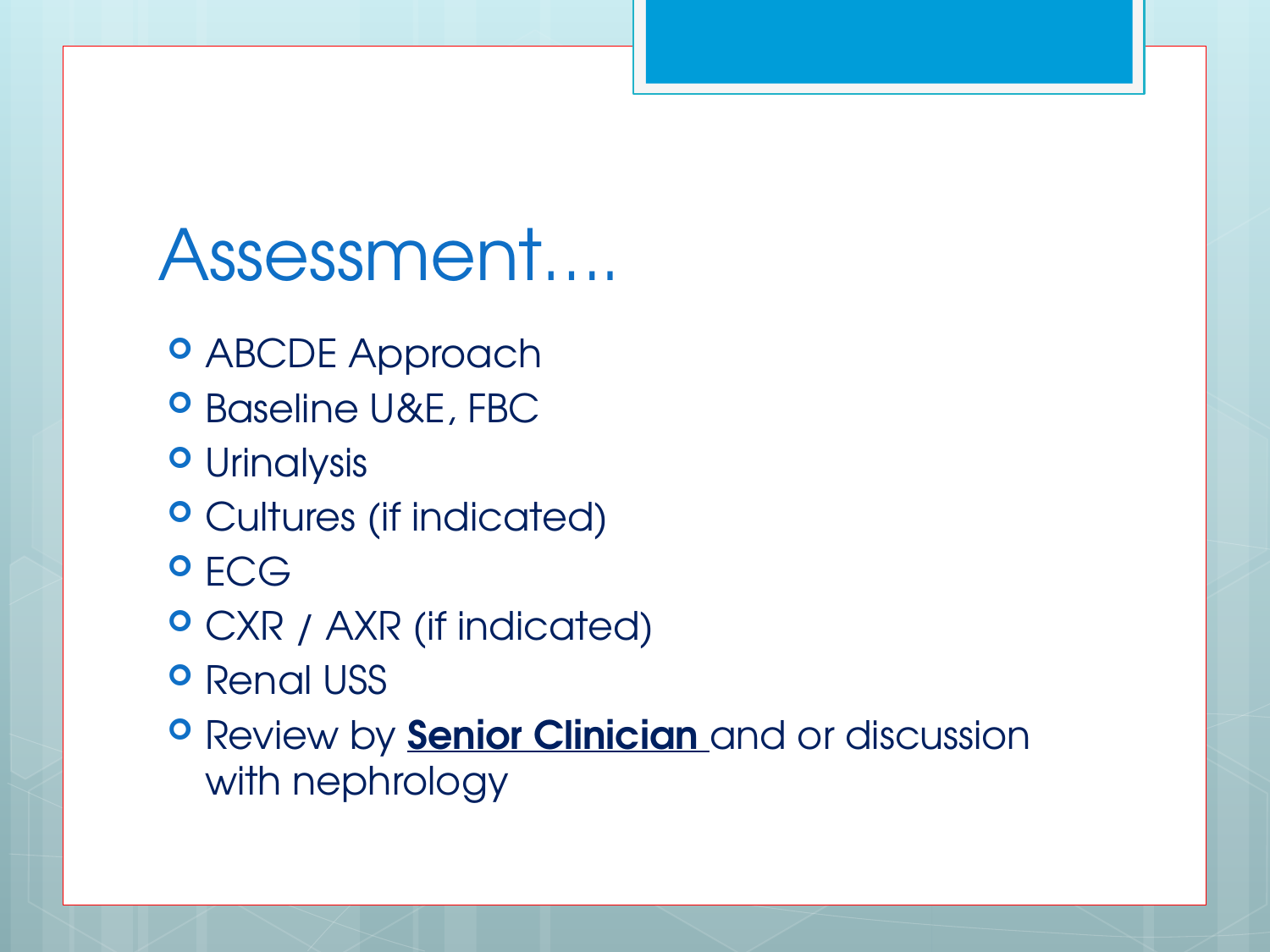

# Assessment….
ABCDE Approach
Baseline U&E, FBC
Urinalysis
Cultures (if indicated)
ECG
CXR / AXR (if indicated)
Renal USS
Review by Senior Clinician and or discussion with nephrology